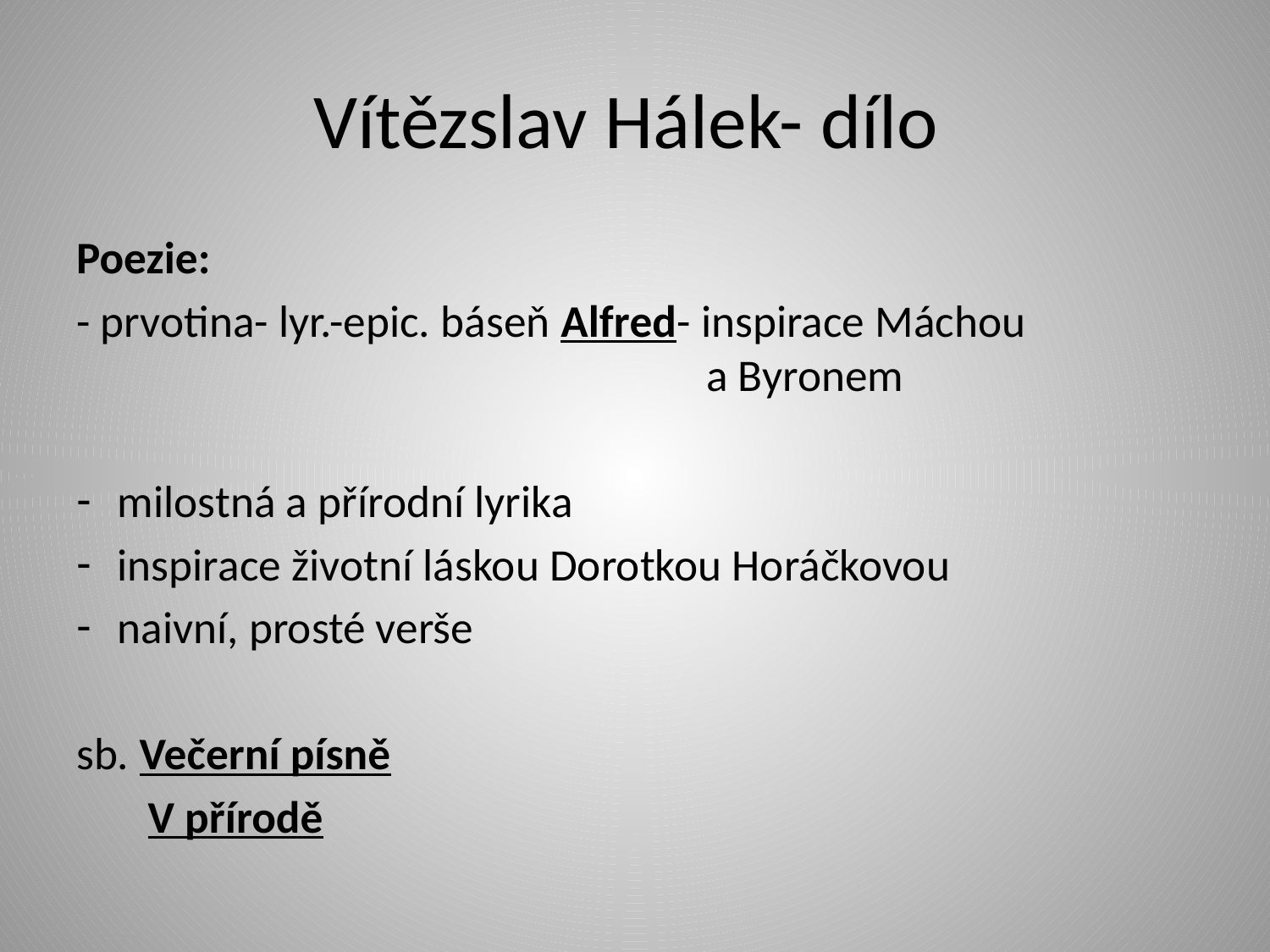

# Vítězslav Hálek- dílo
Poezie:
- prvotina- lyr.-epic. báseň Alfred- inspirace Máchou
                                                          a Byronem

milostná a přírodní lyrika
inspirace životní láskou Dorotkou Horáčkovou
naivní, prosté verše

sb. Večerní písně
	   V přírodě